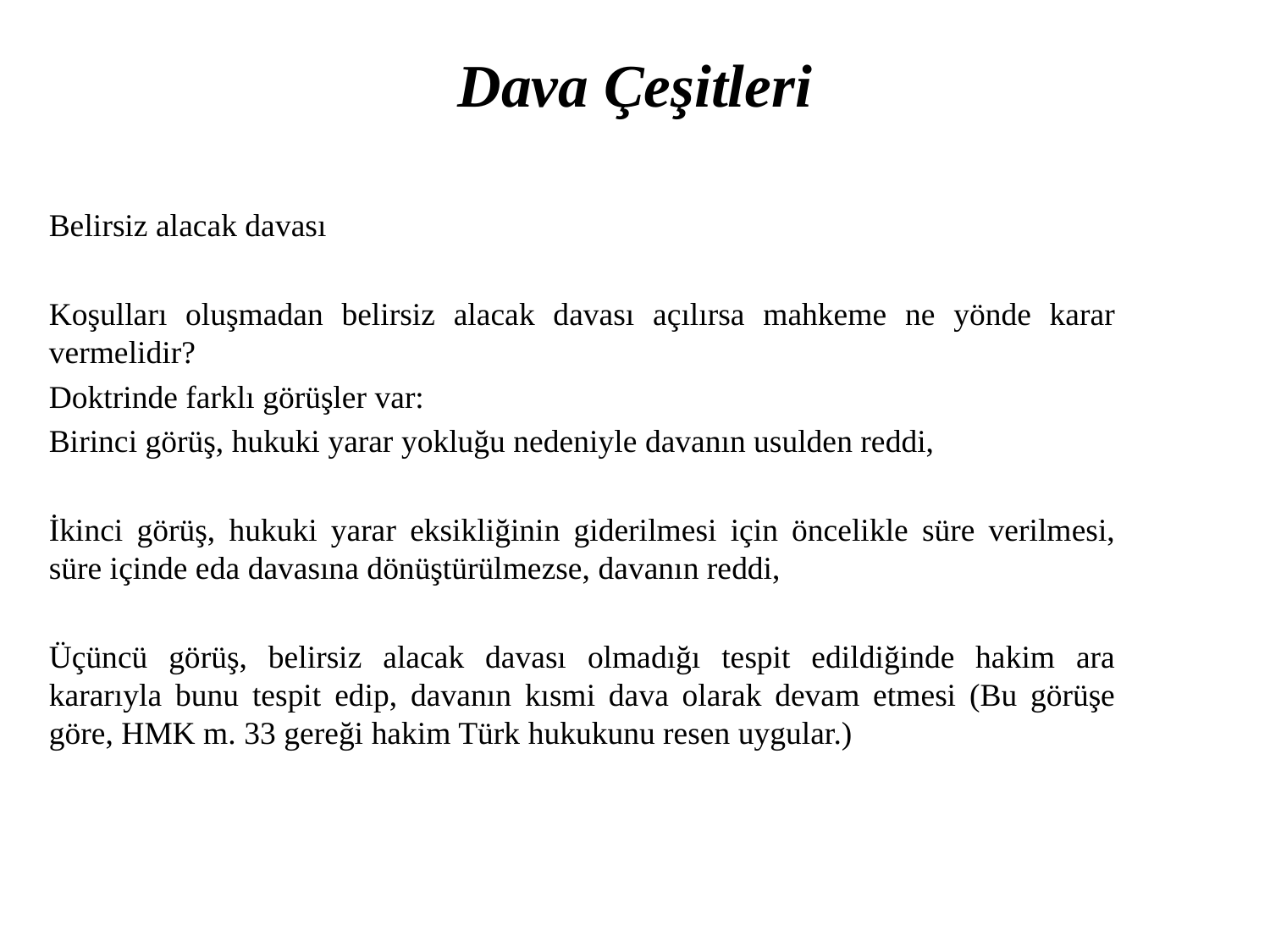

# Dava Çeşitleri
Belirsiz alacak davası

Koşulları oluşmadan belirsiz alacak davası açılırsa mahkeme ne yönde karar vermelidir?
Doktrinde farklı görüşler var:
Birinci görüş, hukuki yarar yokluğu nedeniyle davanın usulden reddi,

İkinci görüş, hukuki yarar eksikliğinin giderilmesi için öncelikle süre verilmesi, süre içinde eda davasına dönüştürülmezse, davanın reddi,

Üçüncü görüş, belirsiz alacak davası olmadığı tespit edildiğinde hakim ara kararıyla bunu tespit edip, davanın kısmi dava olarak devam etmesi (Bu görüşe göre, HMK m. 33 gereği hakim Türk hukukunu resen uygular.)